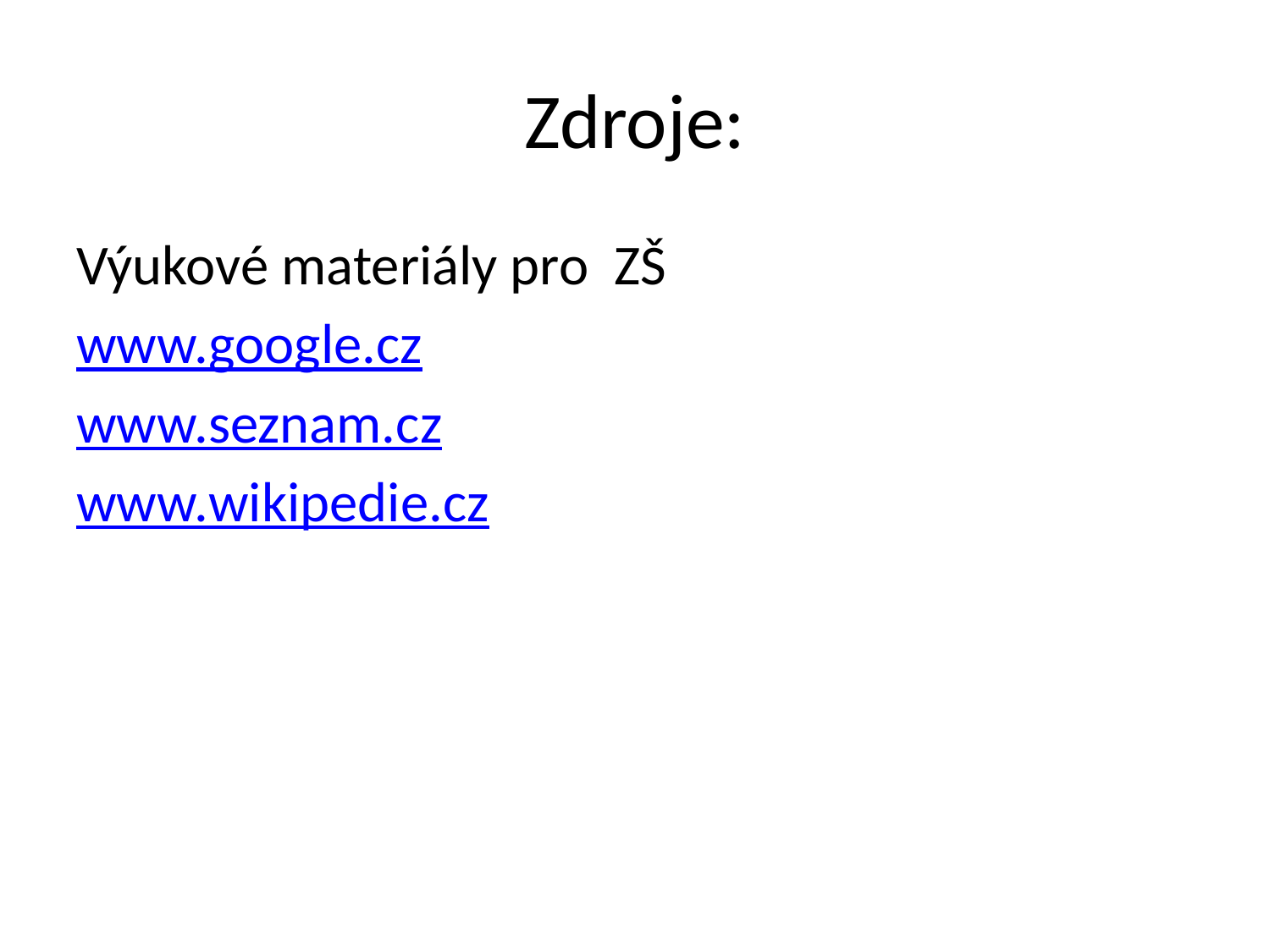

# Zdroje:
Výukové materiály pro  ZŠ
www.google.cz
www.seznam.cz
www.wikipedie.cz